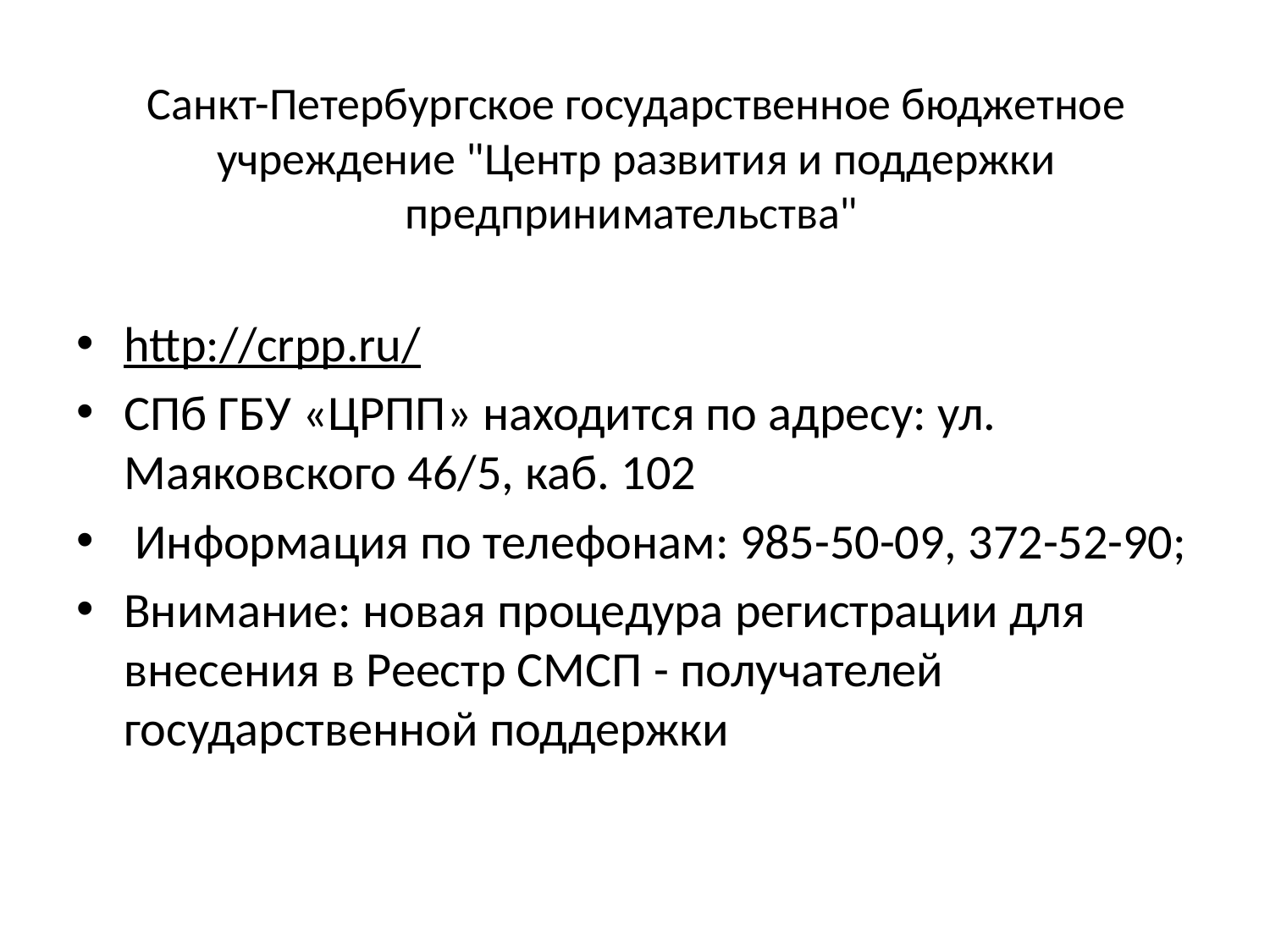

# Санкт-Петербургское государственное бюджетное учреждение "Центр развития и поддержки предпринимательства"
http://crpp.ru/
СПб ГБУ «ЦРПП» находится по адресу: ул. Маяковского 46/5, каб. 102
 Информация по телефонам: 985-50-09, 372-52-90;
Внимание: новая процедура регистрации для внесения в Реестр СМСП - получателей государственной поддержки